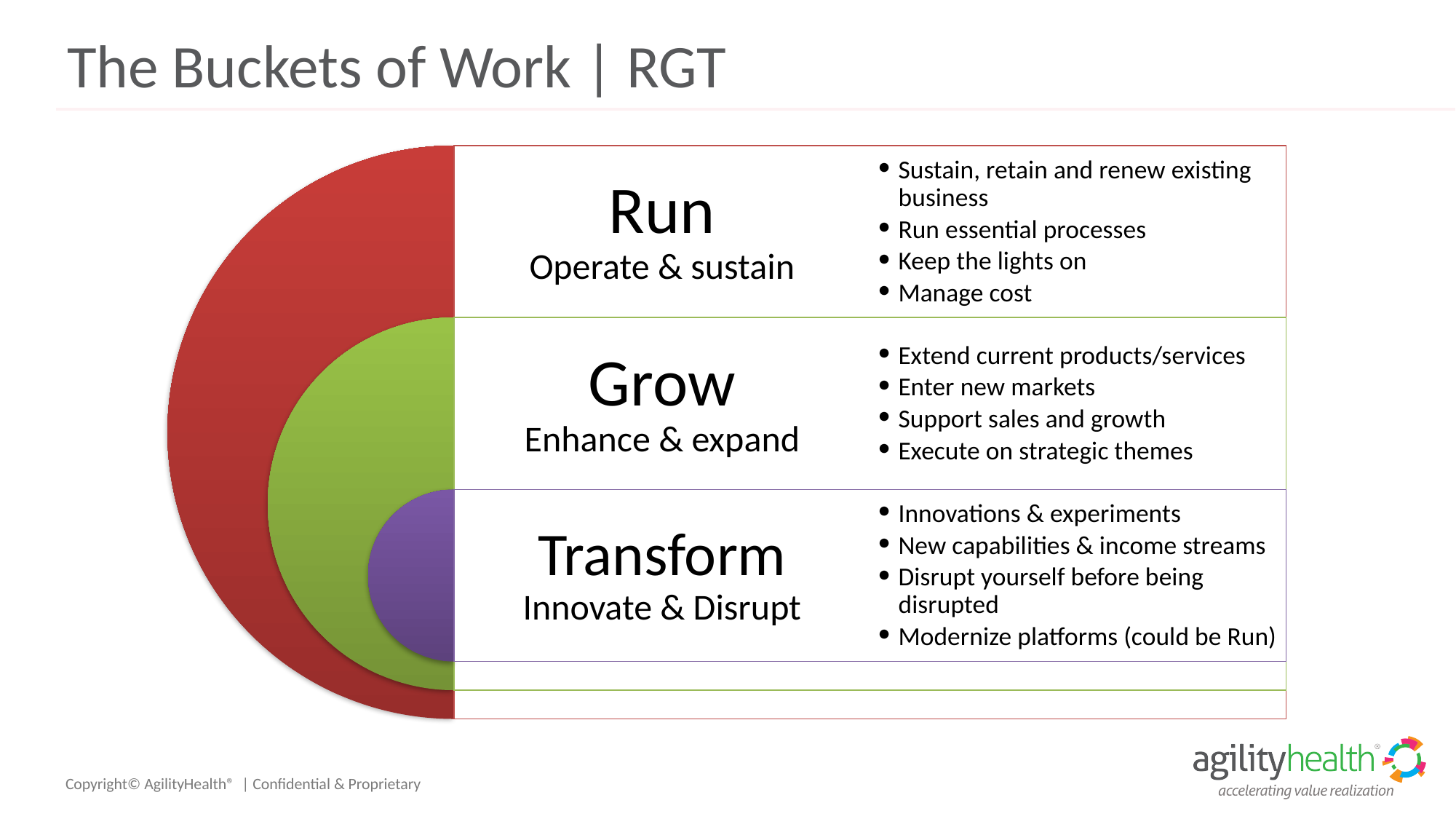

# The Buckets of Work | RGT

Run
Operate & sustain

Sustain, retain and renew existing business
Run essential processes
Keep the lights on
Manage cost

Grow
Enhance & expand

Extend current products/services
Enter new markets
Support sales and growth
Execute on strategic themes

Transform
Innovate & Disrupt

Innovations & experiments
New capabilities & income streams
Disrupt yourself before being disrupted
Modernize platforms (could be Run)